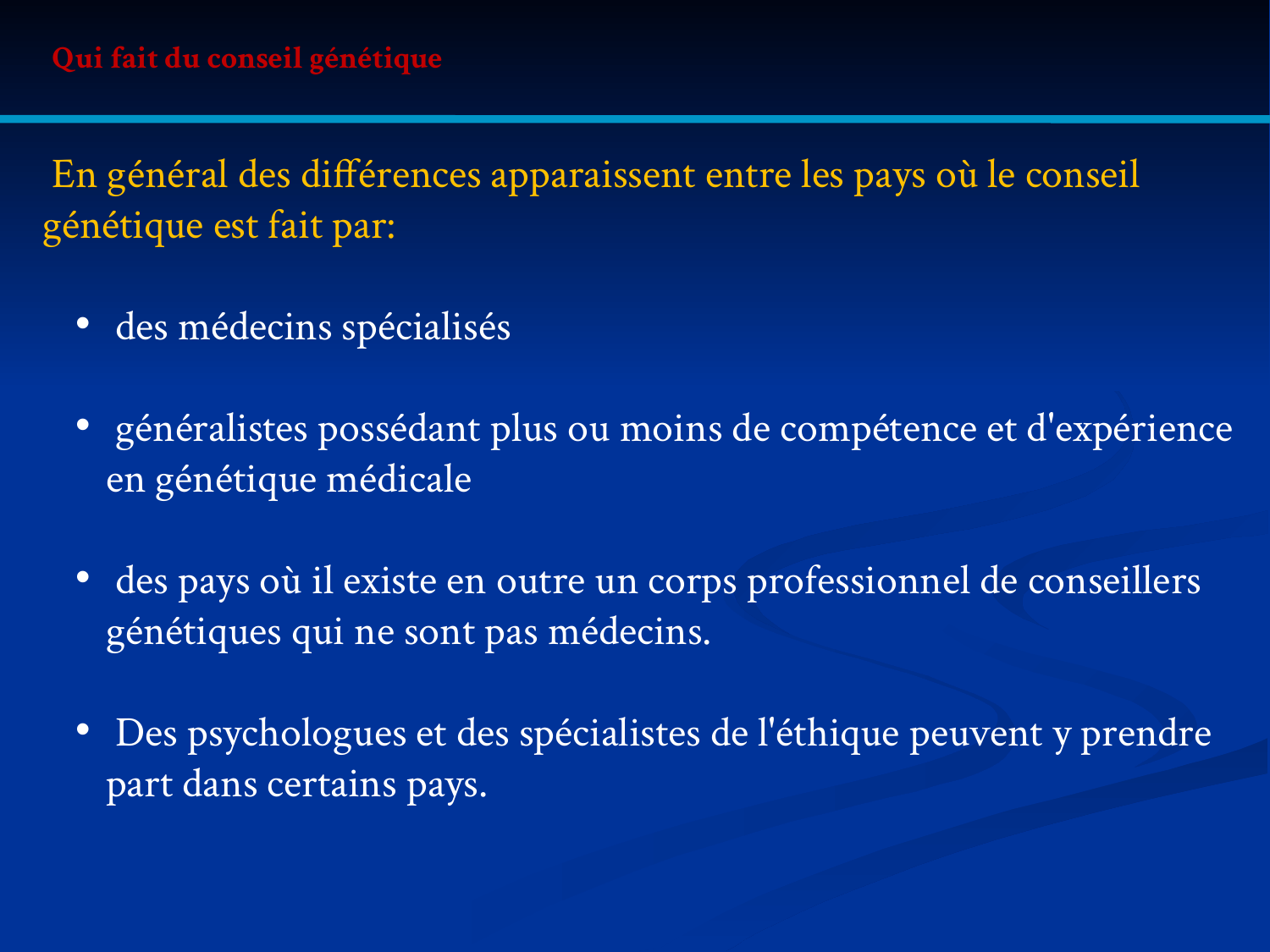

Qui fait du conseil génétique
 En général des différences apparaissent entre les pays où le conseil génétique est fait par:

 des médecins spécialisés

 généralistes possédant plus ou moins de compétence et d'expérience en génétique médicale

 des pays où il existe en outre un corps professionnel de conseillers génétiques qui ne sont pas médecins.

 Des psychologues et des spécialistes de l'éthique peuvent y prendre part dans certains pays.